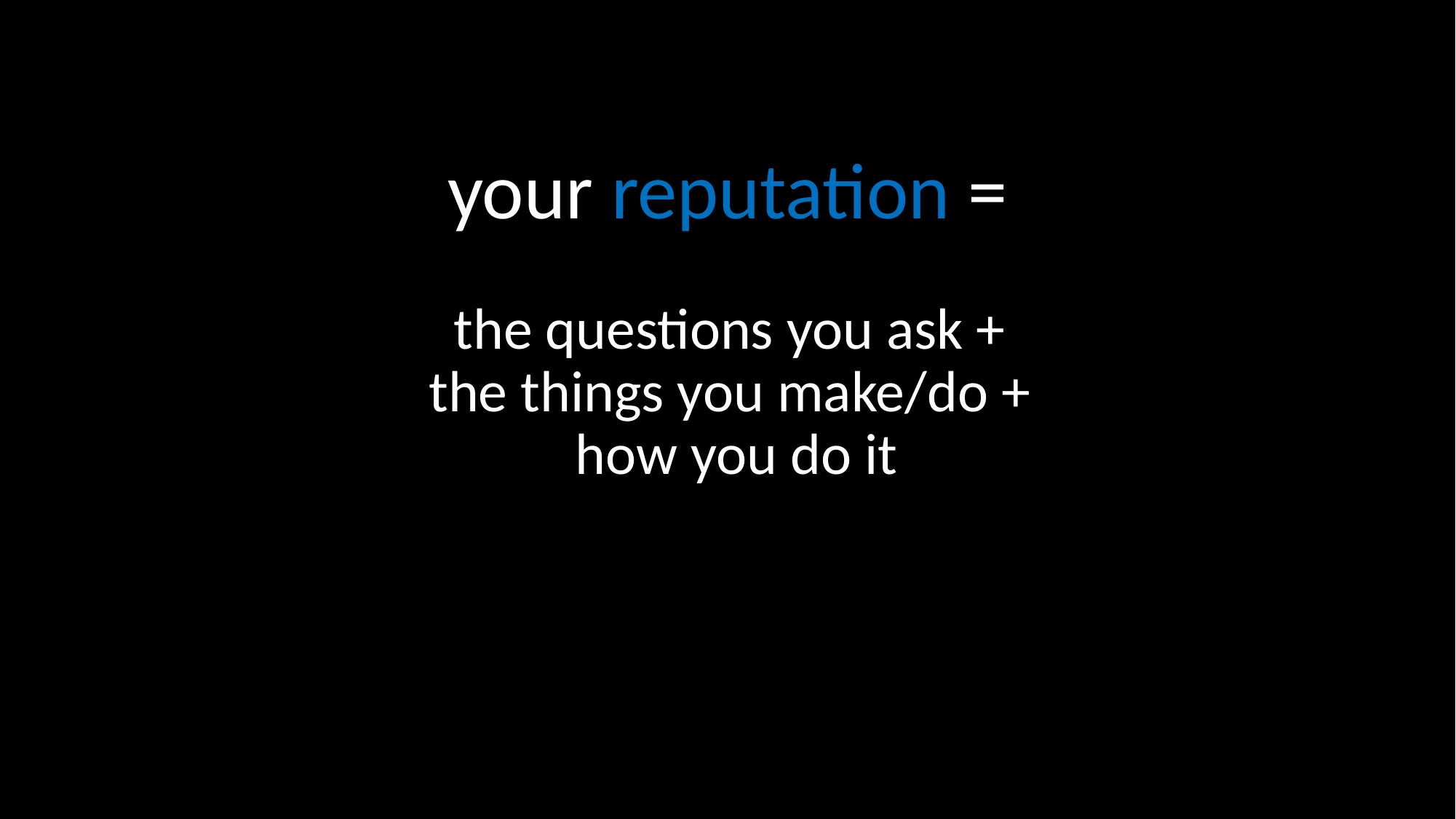

# your reputation = the questions you ask + the things you make/do + how you do it